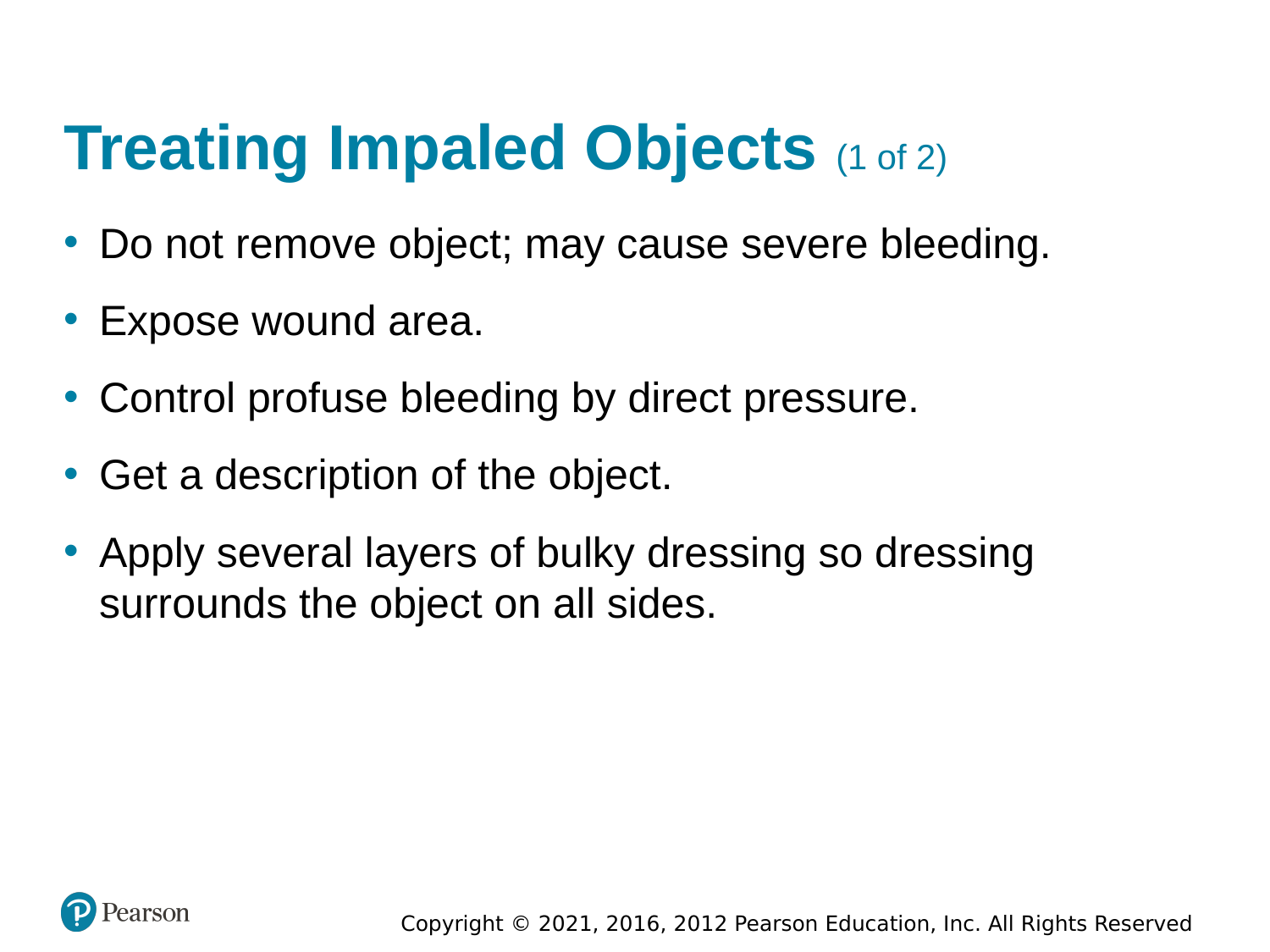

# Treating Impaled Objects (1 of 2)
Do not remove object; may cause severe bleeding.
Expose wound area.
Control profuse bleeding by direct pressure.
Get a description of the object.
Apply several layers of bulky dressing so dressing surrounds the object on all sides.